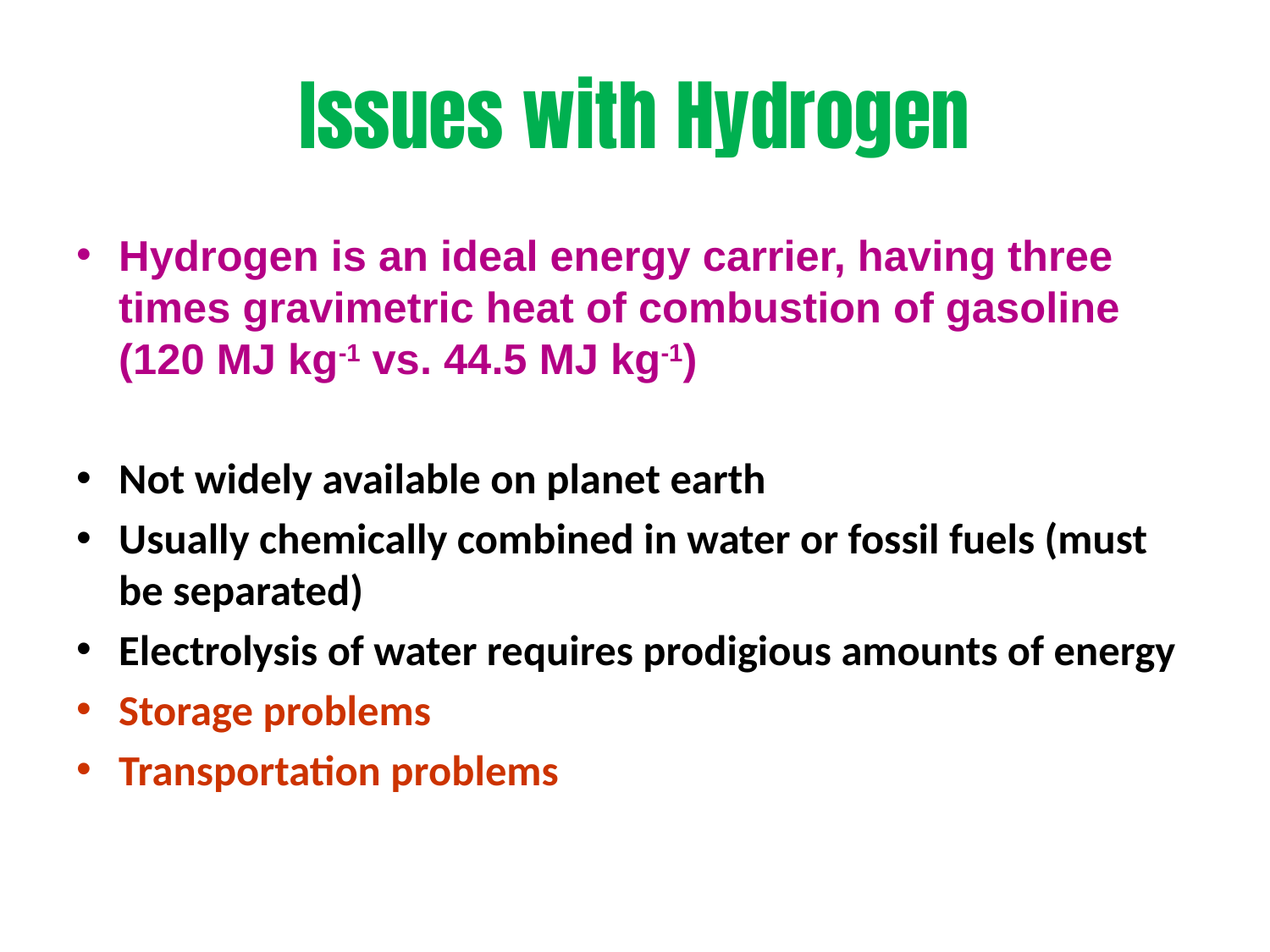

# Issues with Hydrogen
Hydrogen is an ideal energy carrier, having three times gravimetric heat of combustion of gasoline (120 MJ kg-1 vs. 44.5 MJ kg-1)

Not widely available on planet earth
Usually chemically combined in water or fossil fuels (must be separated)
Electrolysis of water requires prodigious amounts of energy
Storage problems
Transportation problems